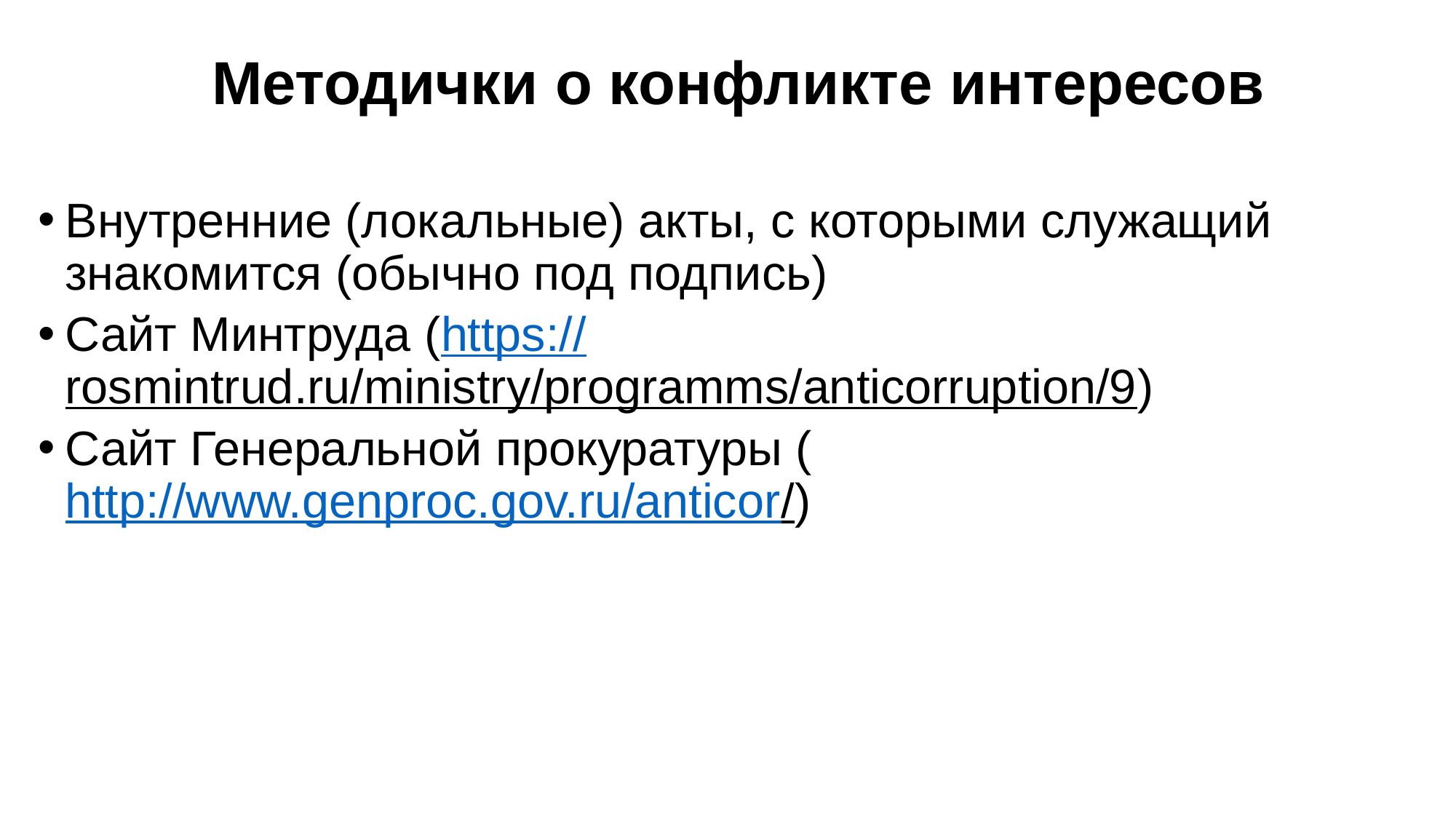

# Методички о конфликте интересов
Внутренние (локальные) акты, с которыми служащий знакомится (обычно под подпись)
Сайт Минтруда (https://rosmintrud.ru/ministry/programms/anticorruption/9)
Сайт Генеральной прокуратуры (http://www.genproc.gov.ru/anticor/)